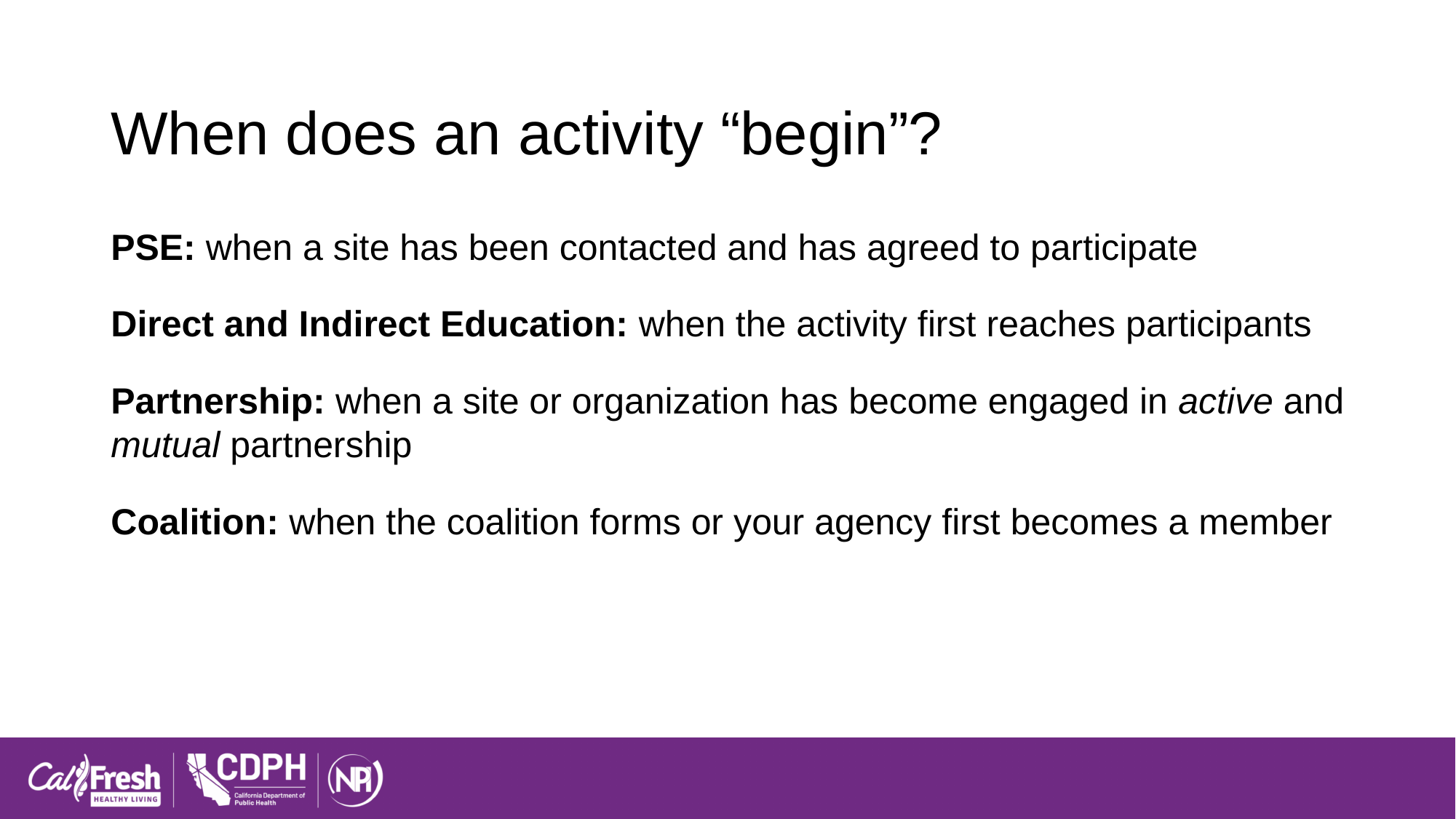

# When does an activity “begin”?
PSE: when a site has been contacted and has agreed to participate
Direct and Indirect Education: when the activity first reaches participants
Partnership: when a site or organization has become engaged in active and mutual partnership
Coalition: when the coalition forms or your agency first becomes a member